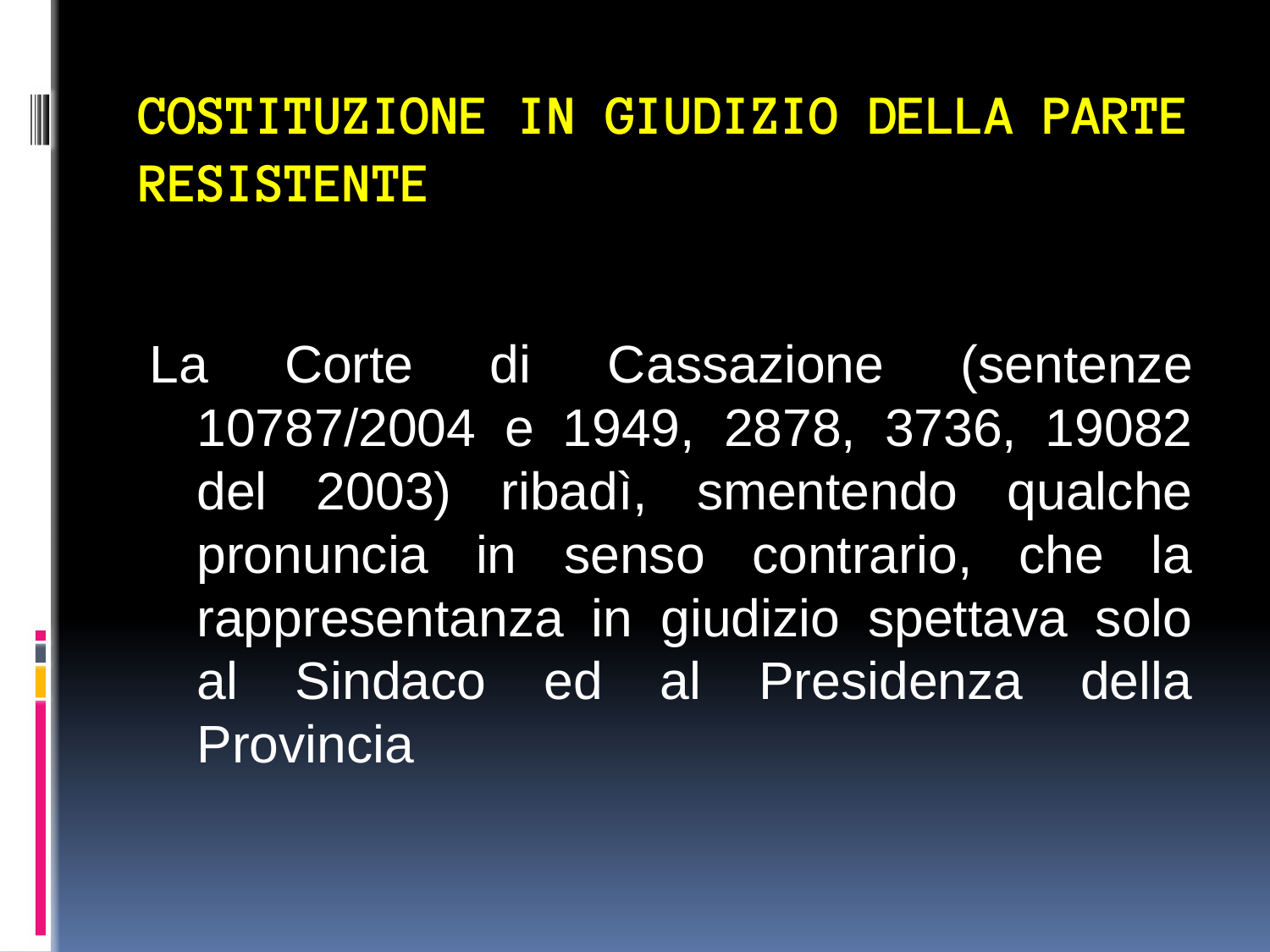

# COSTITUZIONE IN GIUDIZIO DELLA PARTE RESISTENTE

La Corte di Cassazione (sentenze 10787/2004 e 1949, 2878, 3736, 19082 del 2003) ribadì, smentendo qualche pronuncia in senso contrario, che la rappresentanza in giudizio spettava solo al Sindaco ed al Presidenza della Provincia